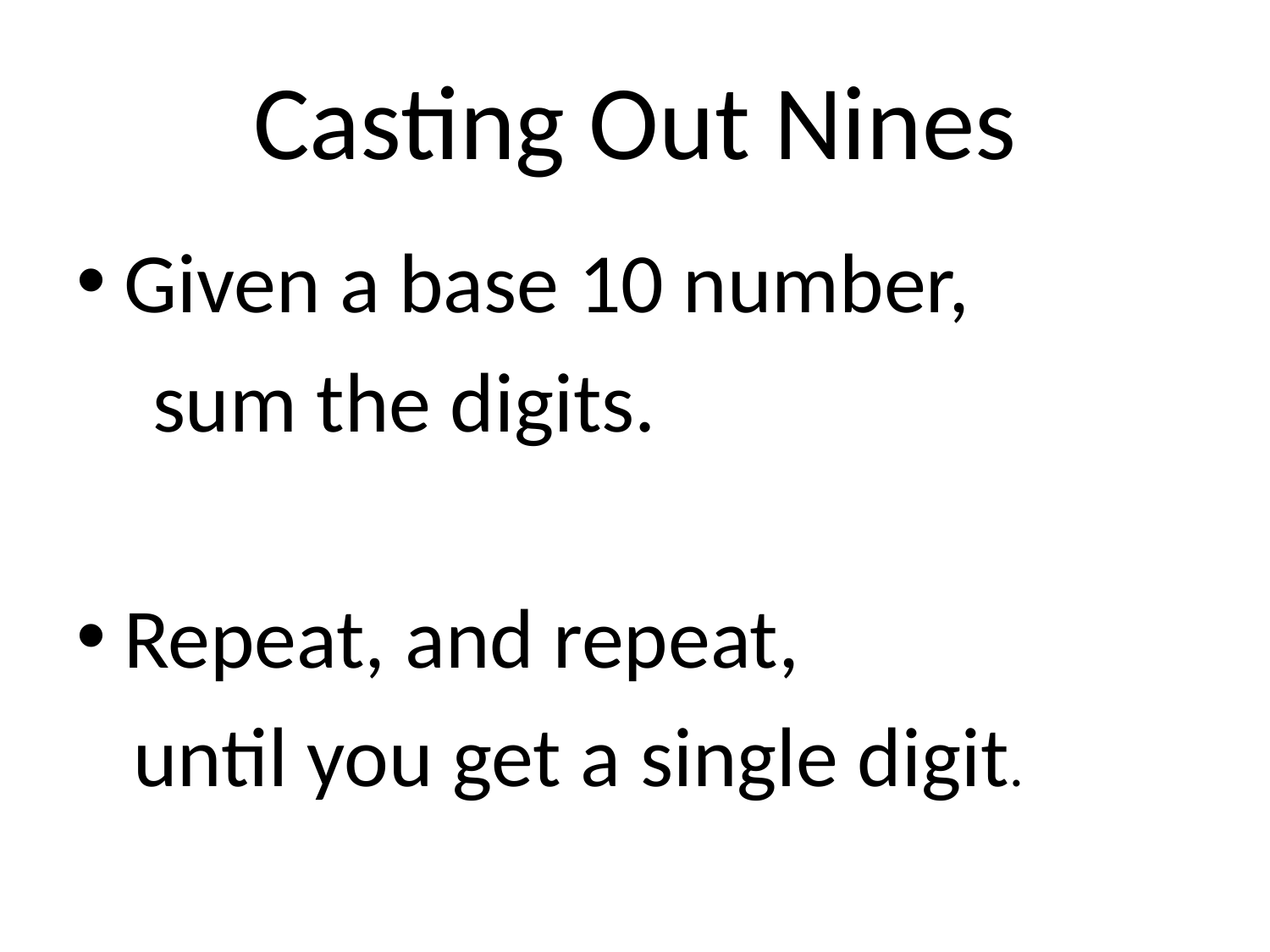

# Casting Out Nines
Given a base 10 number,
    sum the digits.

Repeat, and repeat,
   until you get a single digit.